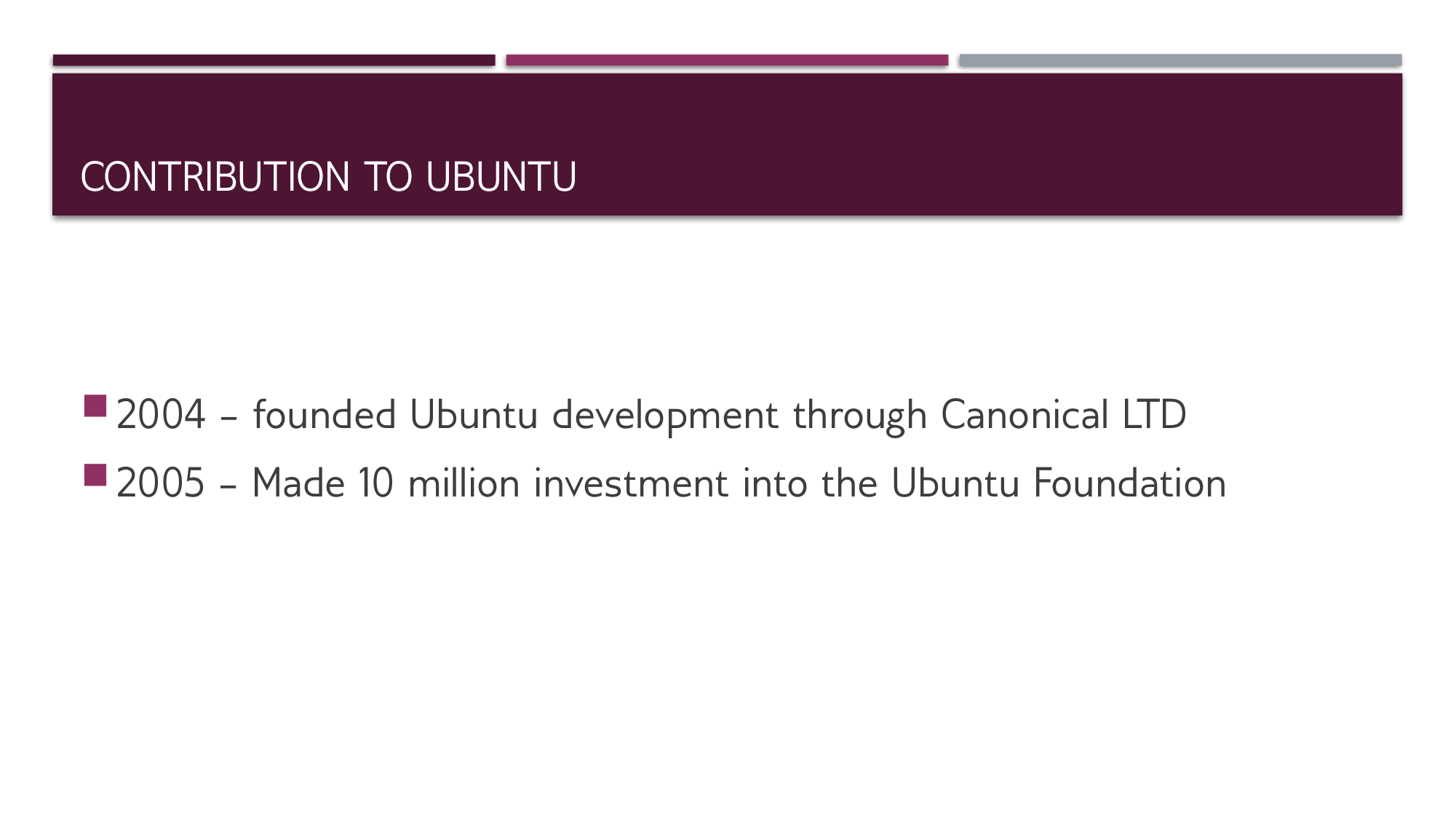

# Contribution to Ubuntu
2004 – founded Ubuntu development through Canonical LTD
2005 – Made 10 million investment into the Ubuntu Foundation